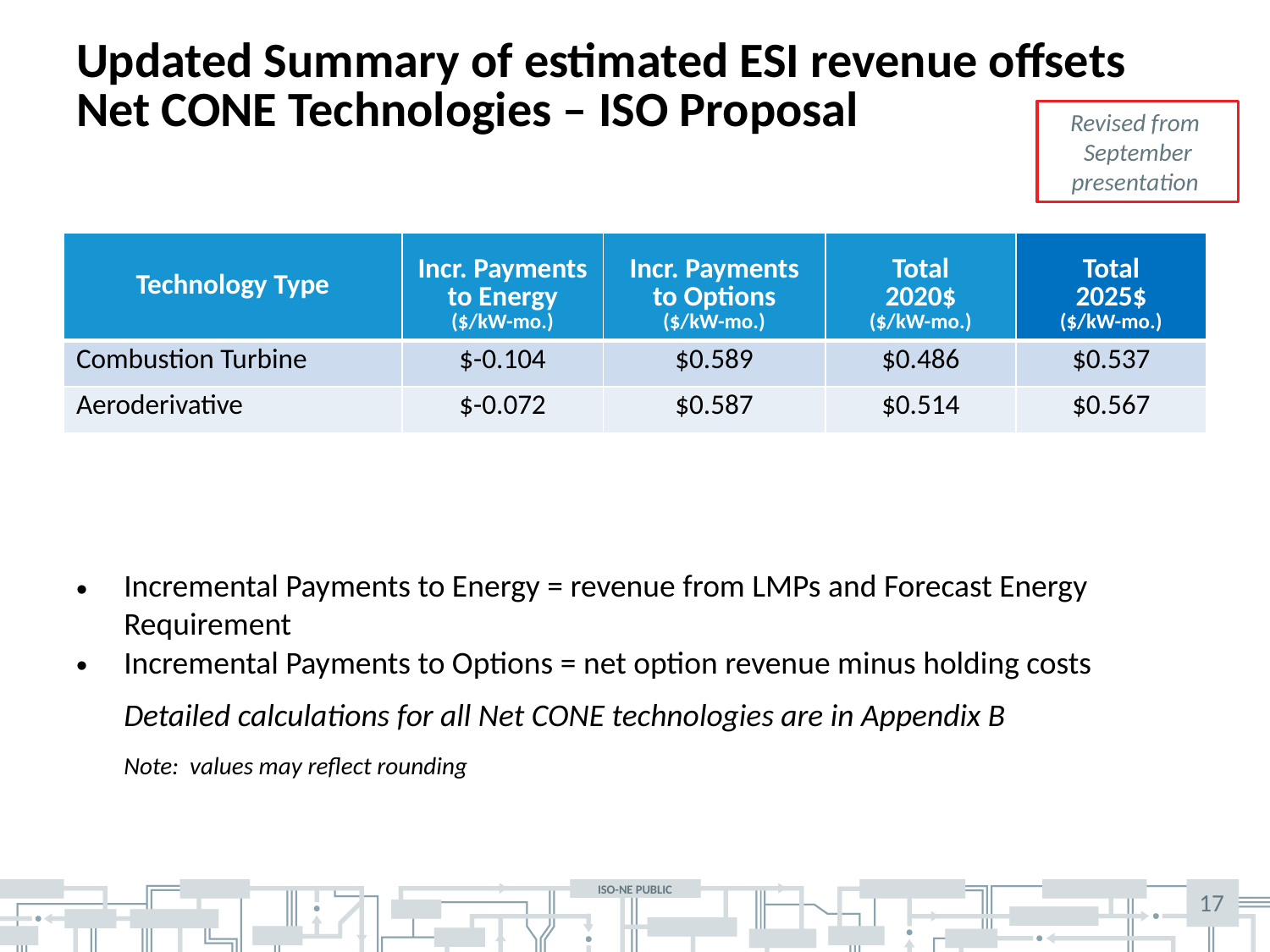

# Updated Summary of estimated ESI revenue offsets Net CONE Technologies – ISO Proposal
Revised from  September presentation
| Technology Type | Incr. Payments to Energy ($/kW-mo.) | Incr. Payments to Options ($/kW-mo.) | Total 2020$ ($/kW-mo.) | Total 2025$ ($/kW-mo.) |
| --- | --- | --- | --- | --- |
| Combustion Turbine | $-0.104 | $0.589 | $0.486 | $0.537 |
| Aeroderivative | $-0.072 | $0.587 | $0.514 | $0.567 |
Incremental Payments to Energy = revenue from LMPs and Forecast Energy Requirement
Incremental Payments to Options = net option revenue minus holding costs
Detailed calculations for all Net CONE technologies are in Appendix B
Note:  values may reflect rounding

17